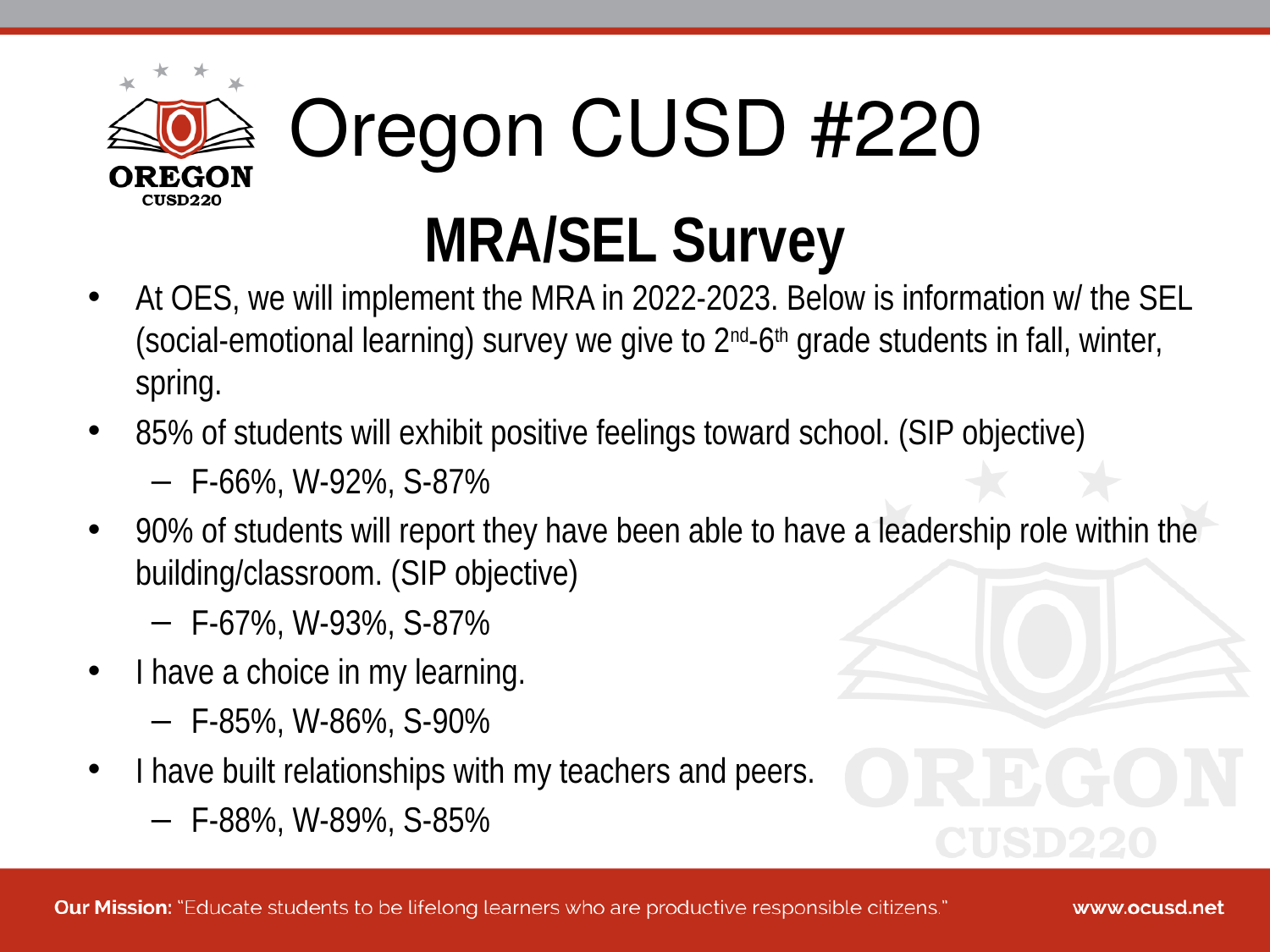

# MRA/SEL Survey
At OES, we will implement the MRA in 2022-2023. Below is information w/ the SEL (social-emotional learning) survey we give to 2nd-6th grade students in fall, winter, spring.
85% of students will exhibit positive feelings toward school. (SIP objective)
F-66%, W-92%, S-87%
90% of students will report they have been able to have a leadership role within the building/classroom. (SIP objective)
F-67%, W-93%, S-87%
I have a choice in my learning.
F-85%, W-86%, S-90%
I have built relationships with my teachers and peers.
F-88%, W-89%, S-85%